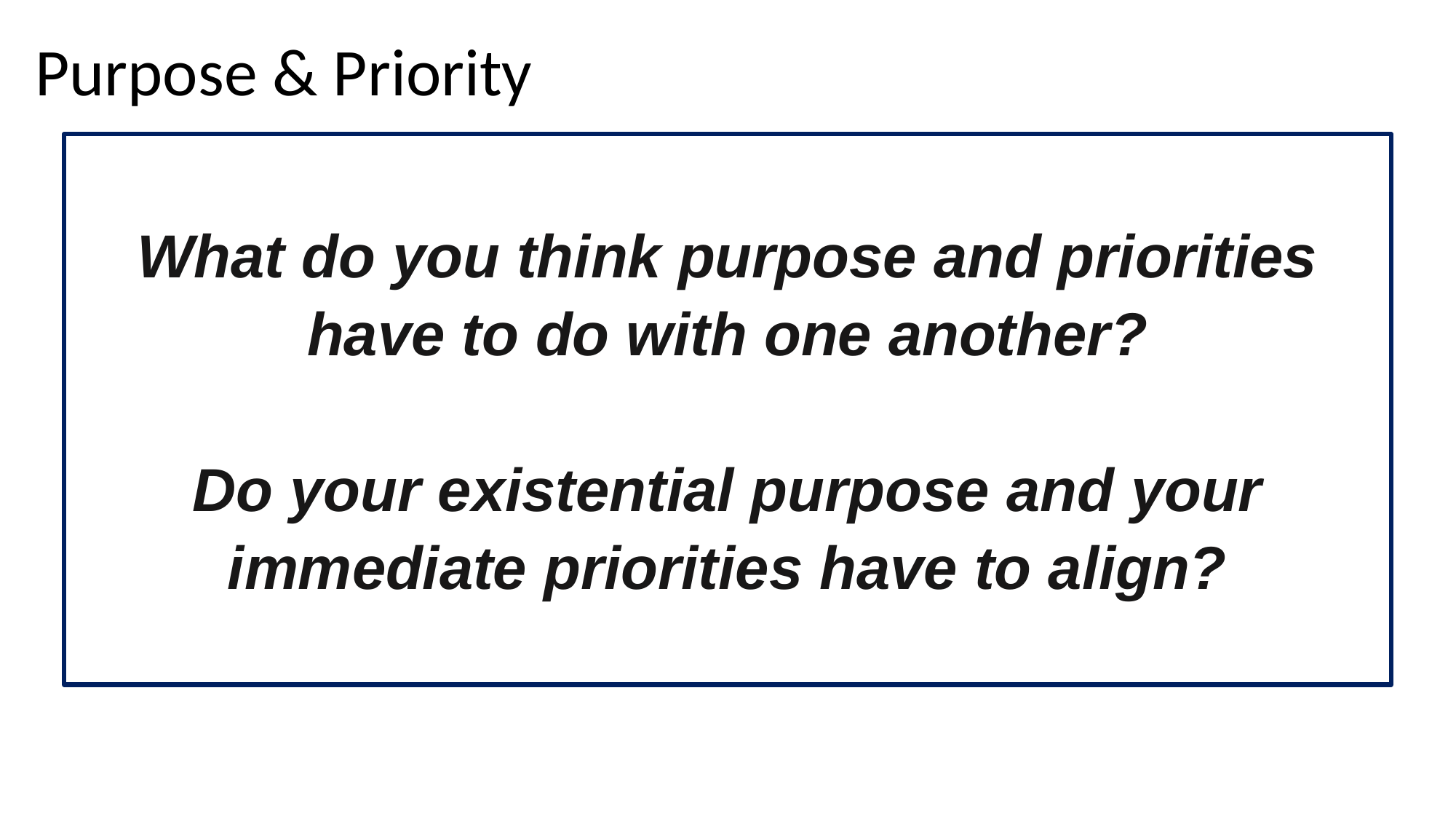

Purpose & Priority

What do you think purpose and priorities have to do with one another?

Do your existential purpose and your immediate priorities have to align?